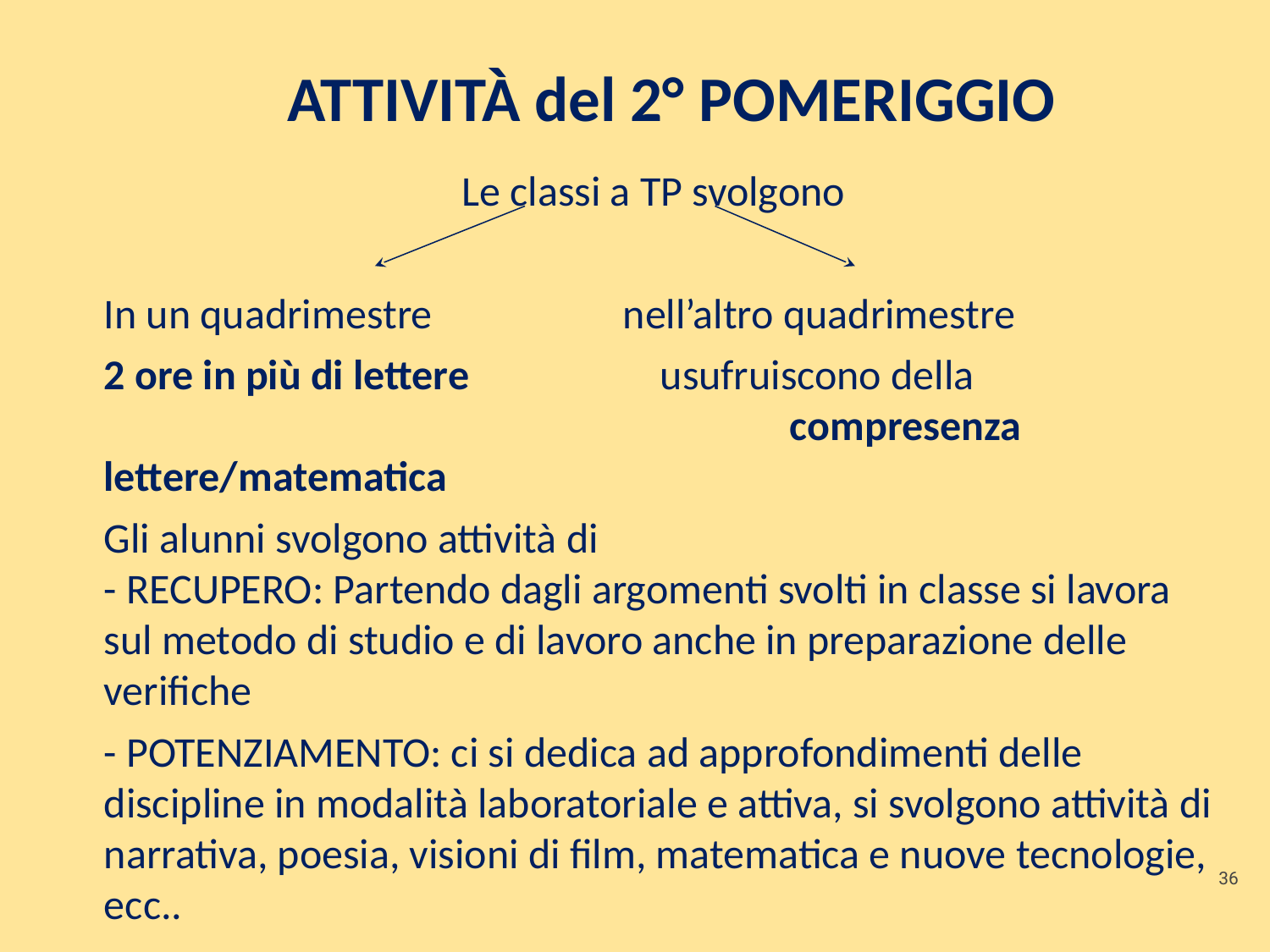

ATTIVITÀ del 2° POMERIGGIO
Le classi a TP svolgono

In un quadrimestre                    nell’altro quadrimestre
2 ore in più di lettere                    usufruiscono della 					                                compresenza lettere/matematica
Gli alunni svolgono attività di
- RECUPERO: Partendo dagli argomenti svolti in classe si lavora sul metodo di studio e di lavoro anche in preparazione delle verifiche
- POTENZIAMENTO: ci si dedica ad approfondimenti delle discipline in modalità laboratoriale e attiva, si svolgono attività di narrativa, poesia, visioni di film, matematica e nuove tecnologie, ecc..
36